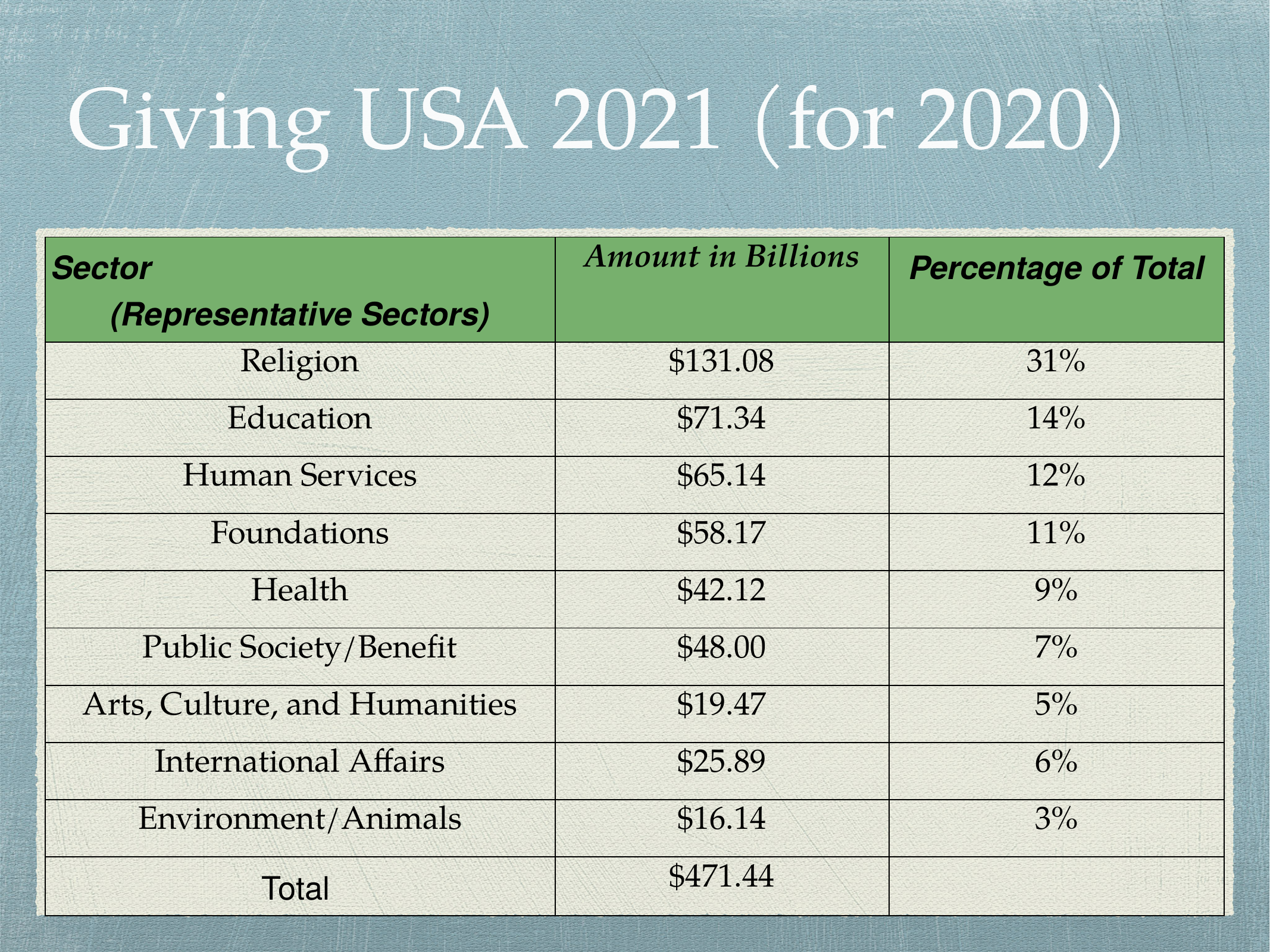

# Giving USA 2021 (for 2020)
| Sector (Representative Sectors) | Amount in Billions | Percentage of Total |
| --- | --- | --- |
| Religion | $131.08 | 31% |
| Education | $71.34 | 14% |
| Human Services | $65.14 | 12% |
| Foundations | $58.17 | 11% |
| Health | $42.12 | 9% |
| Public Society/Benefit | $48.00 | 7% |
| Arts, Culture, and Humanities | $19.47 | 5% |
| International Affairs | $25.89 | 6% |
| Environment/Animals | $16.14 | 3% |
| Total | $471.44 |  |